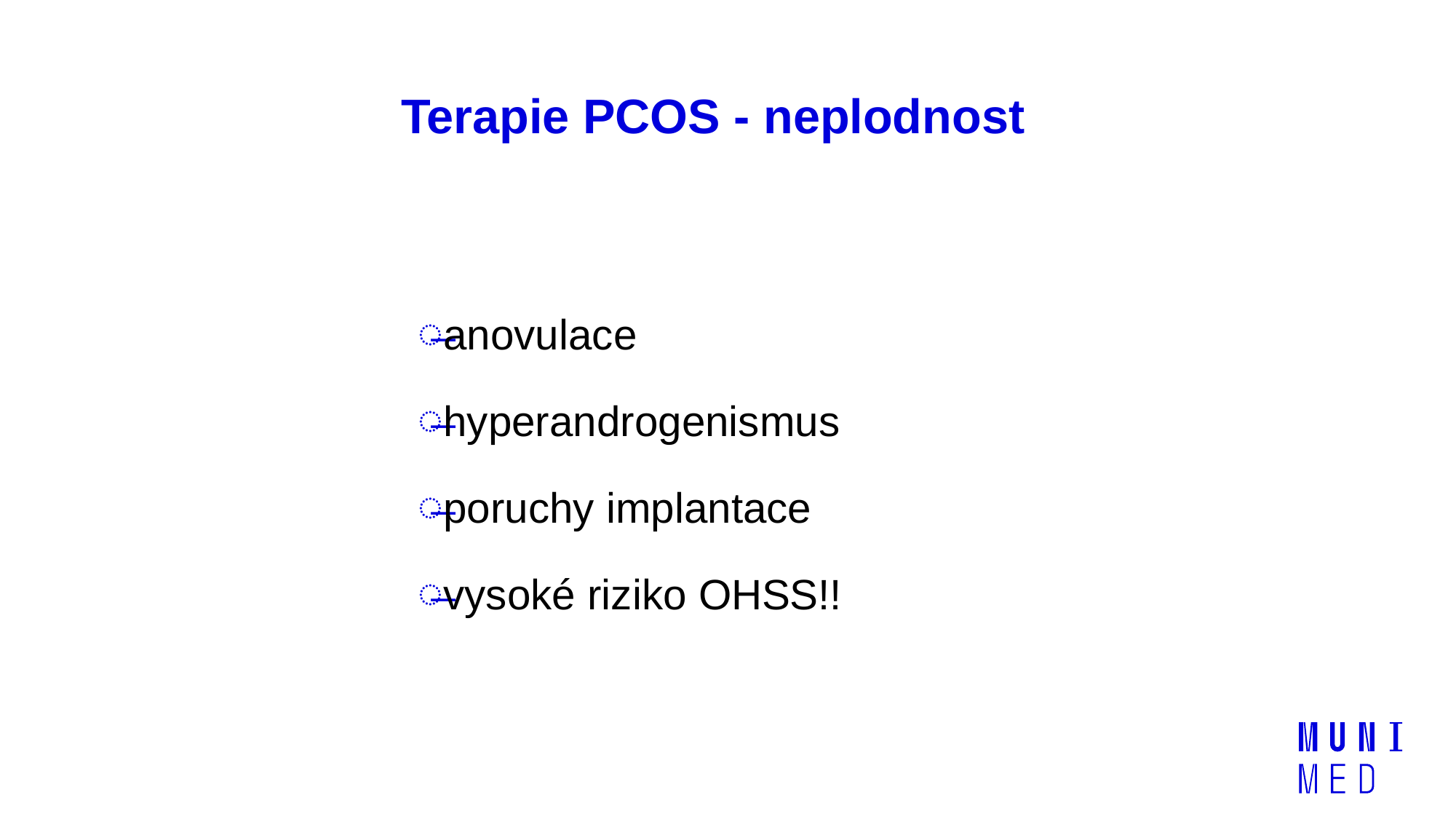

# Terapie PCOS - neplodnost
anovulace
hyperandrogenismus
poruchy implantace
vysoké riziko OHSS!!